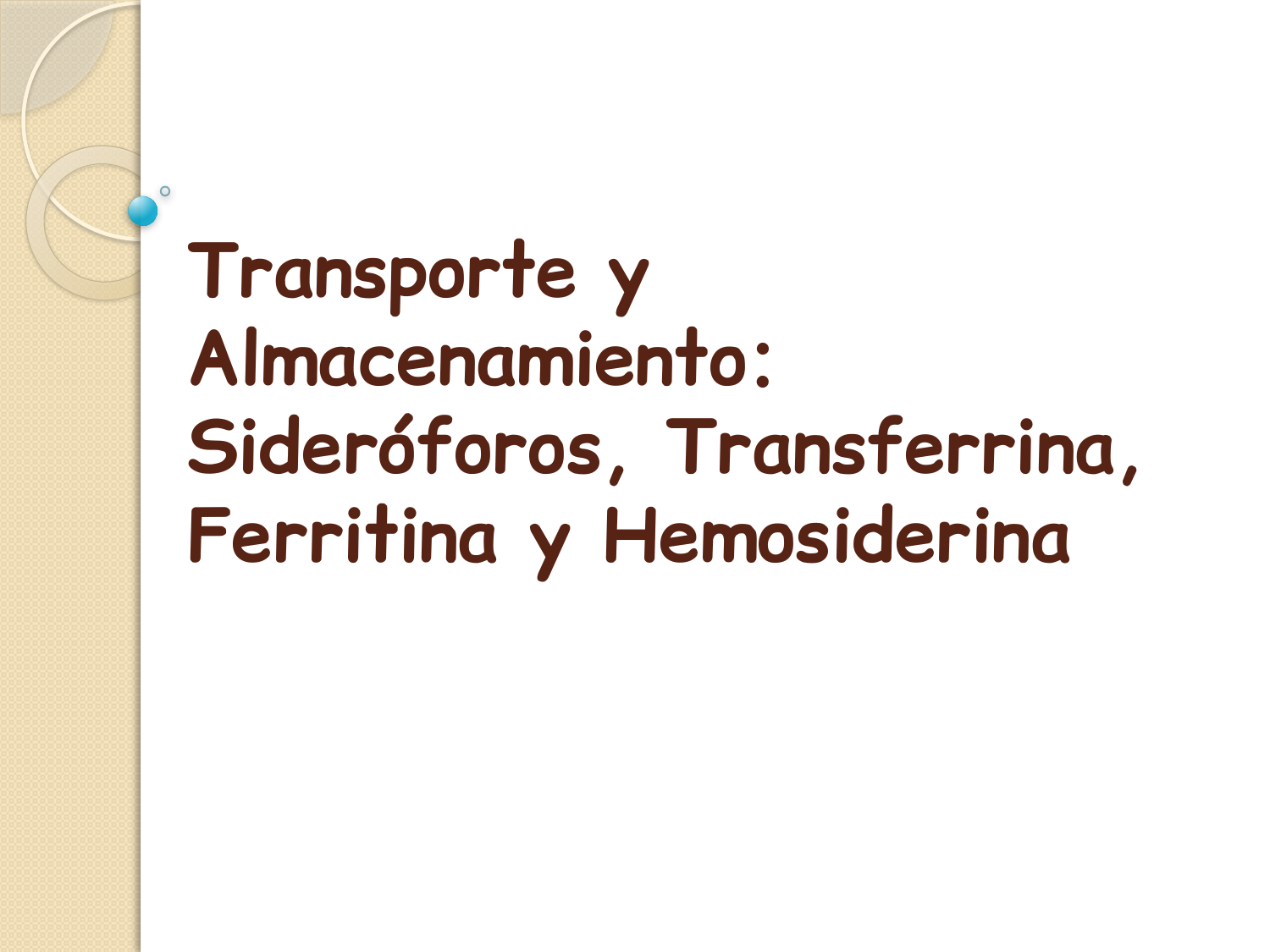

# Transporte y Almacenamiento: Sideróforos, Transferrina, Ferritina y Hemosiderina